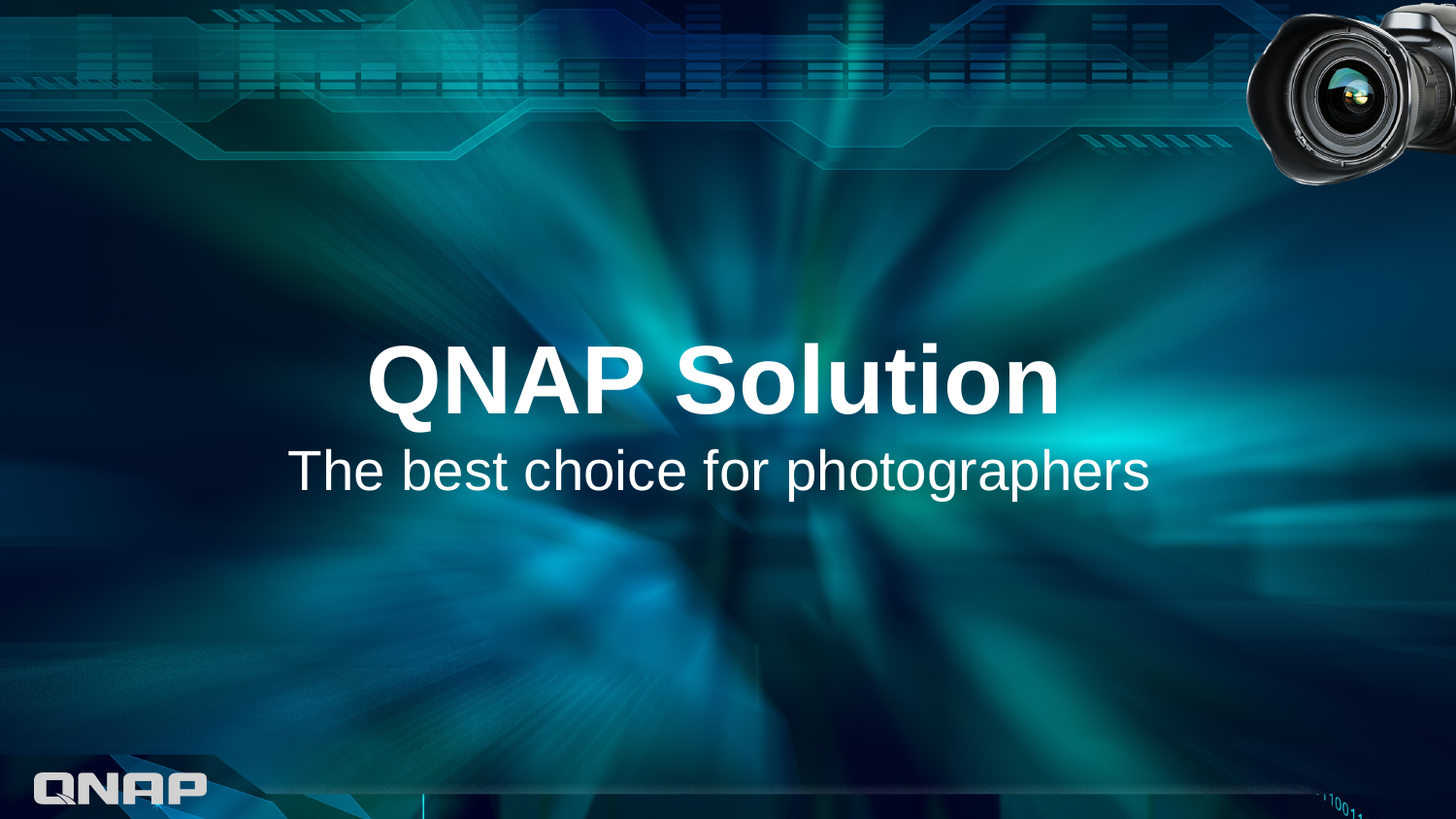

QNAP Solution
The best choice for photographers